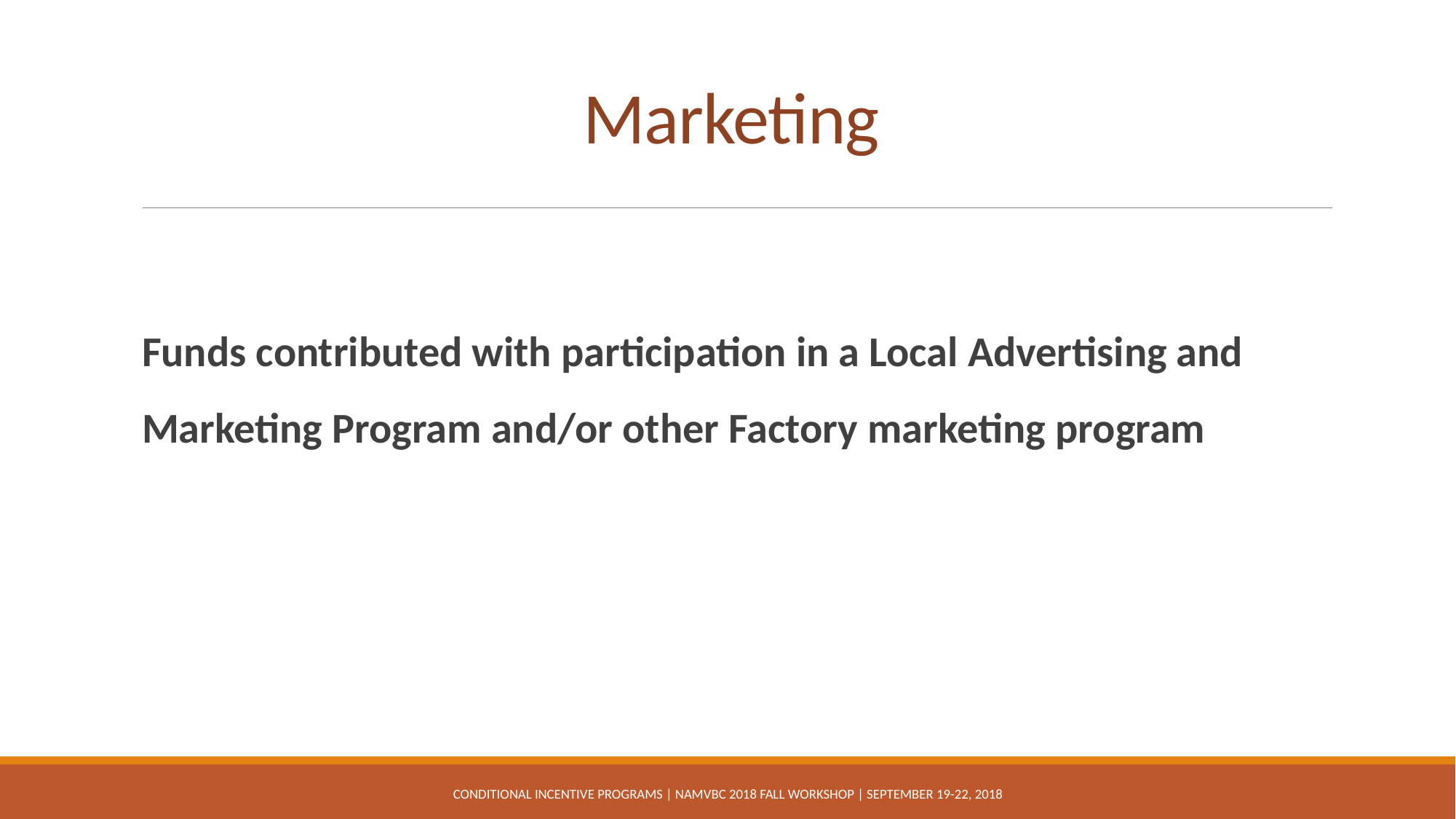

# Marketing
Funds contributed with participation in a Local Advertising and Marketing Program and/or other Factory marketing program

Conditional Incentive Programs | NAMVBC 2018 Fall Workshop | September 19-22, 2018